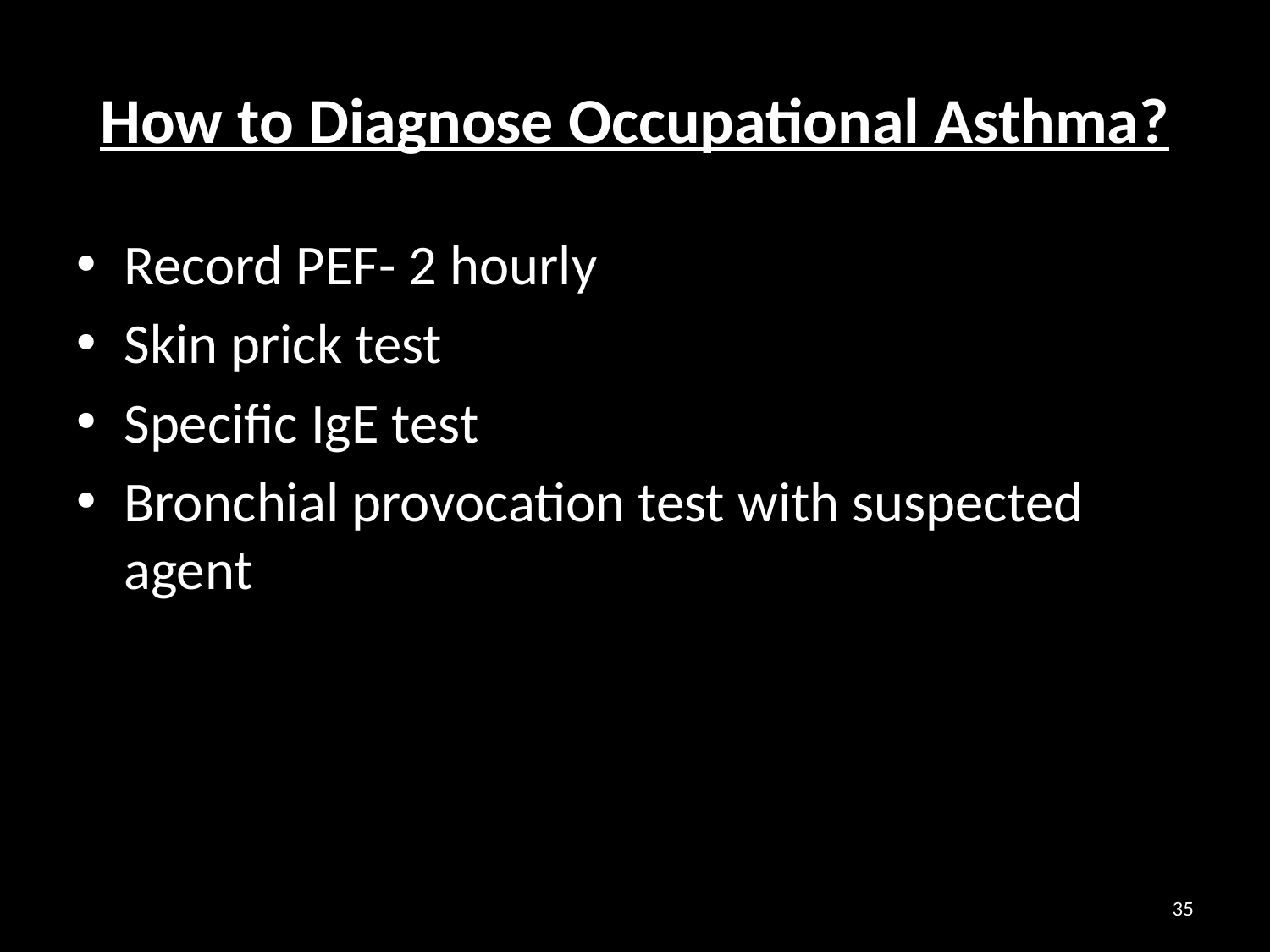

# How to Diagnose Occupational Asthma?
Record PEF- 2 hourly
Skin prick test
Specific IgE test
Bronchial provocation test with suspected agent

35